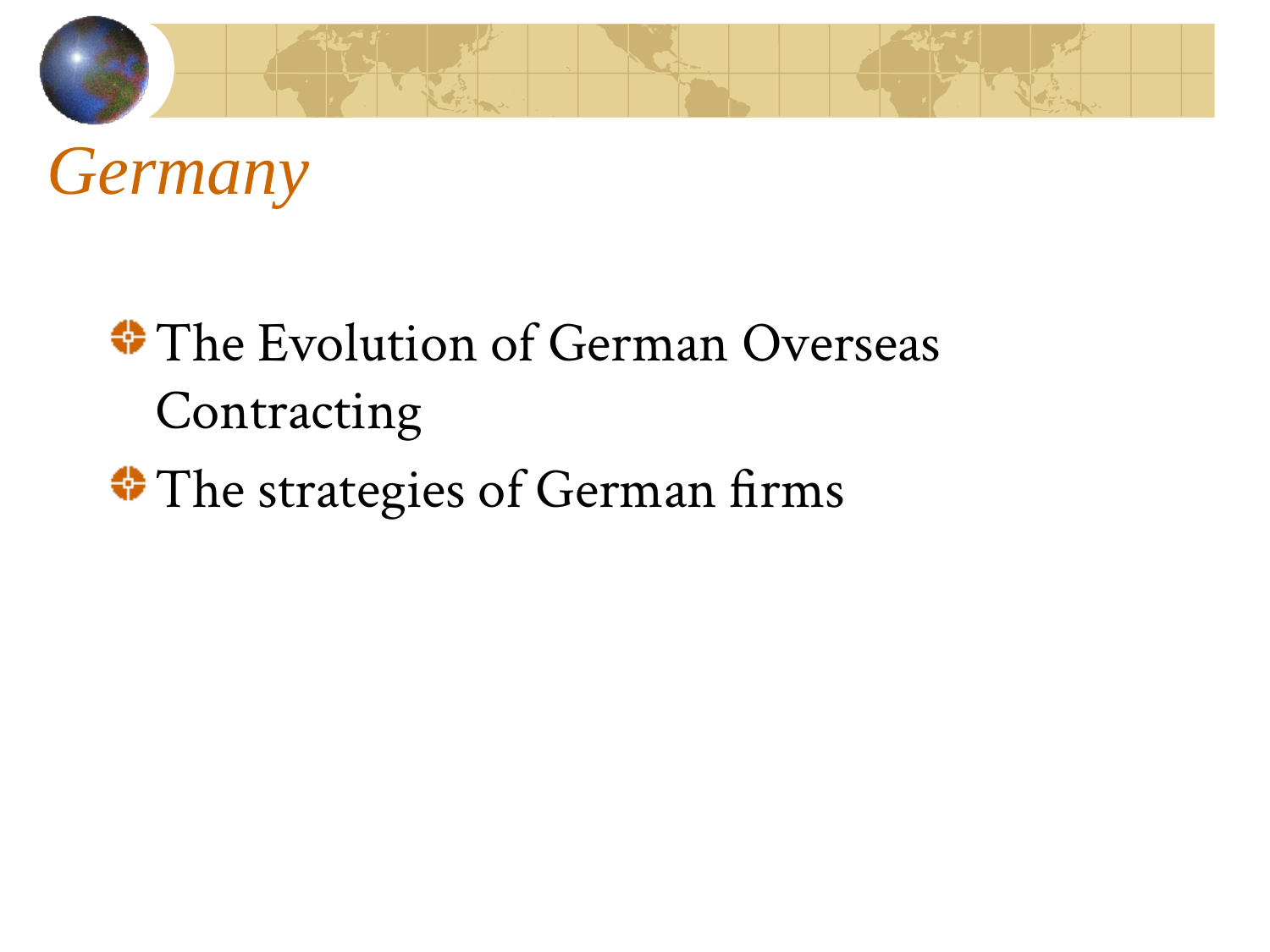

# Germany
The Evolution of German Overseas Contracting
The strategies of German firms